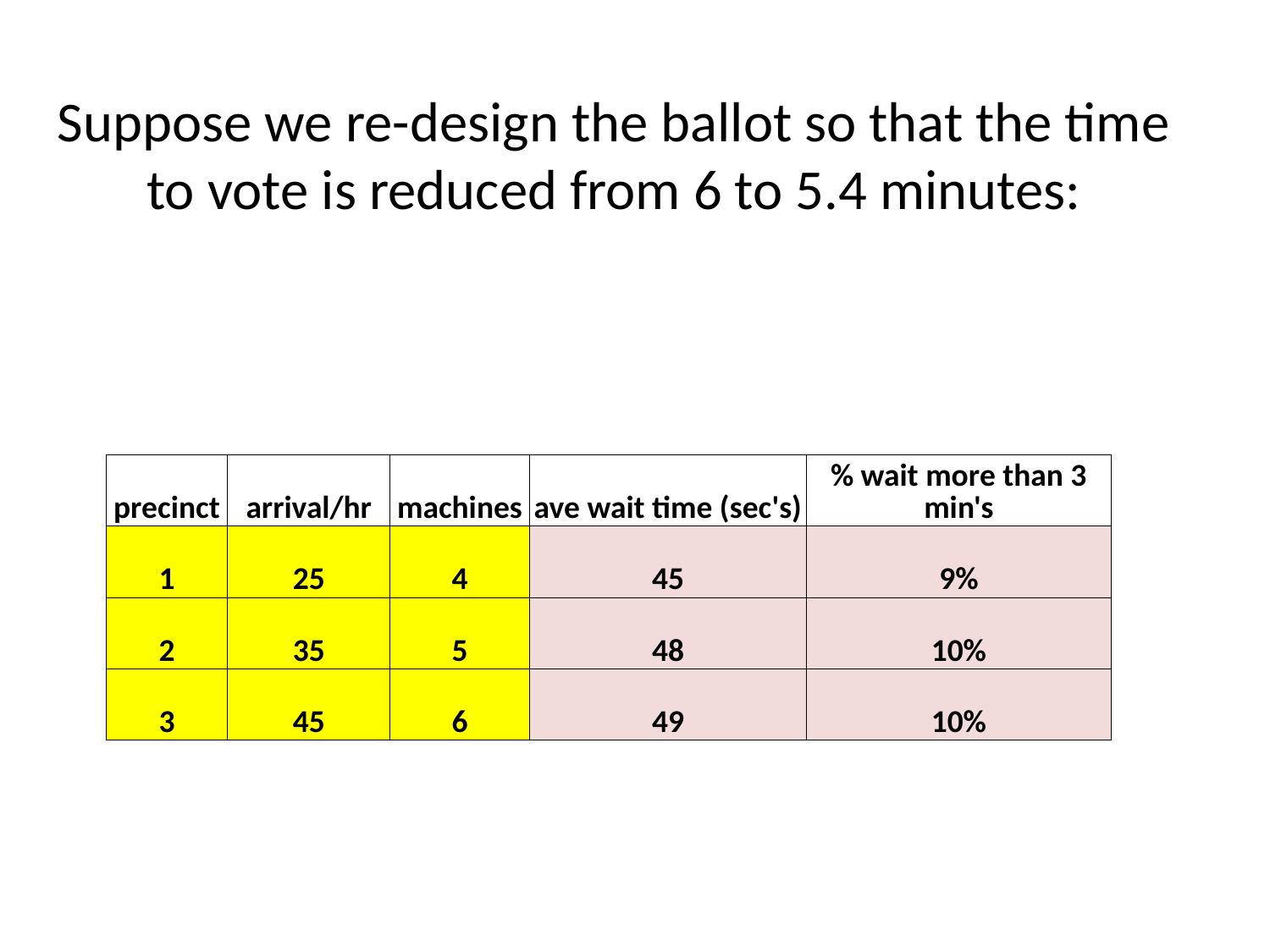

# Suppose we re-design the ballot so that the time to vote is reduced from 6 to 5.4 minutes:

| precinct | arrival/hr | machines | ave wait time (sec's) | % wait more than 3 min's |
| --- | --- | --- | --- | --- |
| 1 | 25 | 4 | 45 | 9% |
| 2 | 35 | 5 | 48 | 10% |
| 3 | 45 | 6 | 49 | 10% |